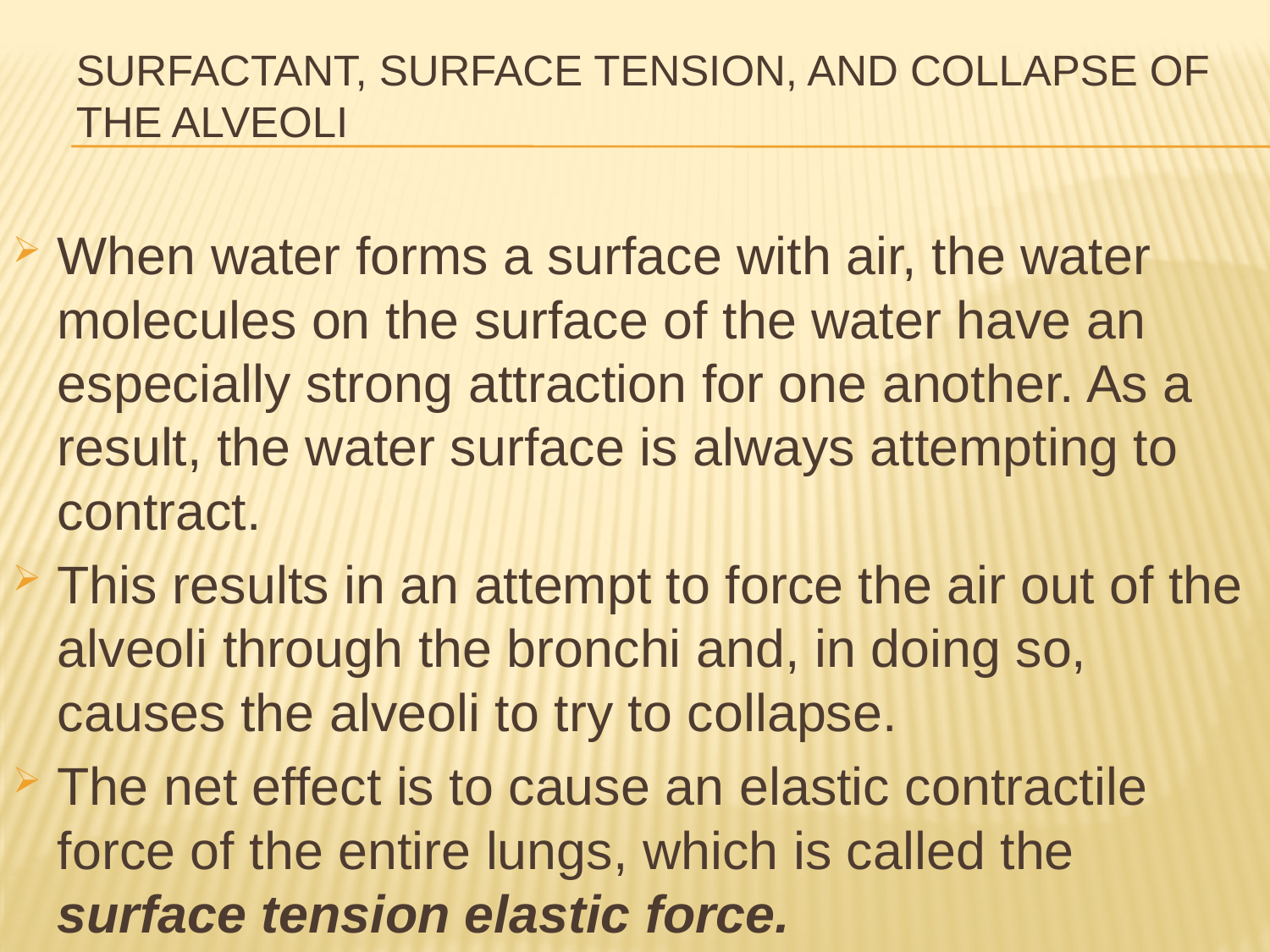

# Surfactant, Surface Tension, and Collapse of the Alveoli
When water forms a surface with air, the water molecules on the surface of the water have an especially strong attraction for one another. As a result, the water surface is always attempting to contract.
This results in an attempt to force the air out of the alveoli through the bronchi and, in doing so, causes the alveoli to try to collapse.
The net effect is to cause an elastic contractile force of the entire lungs, which is called the surface tension elastic force.